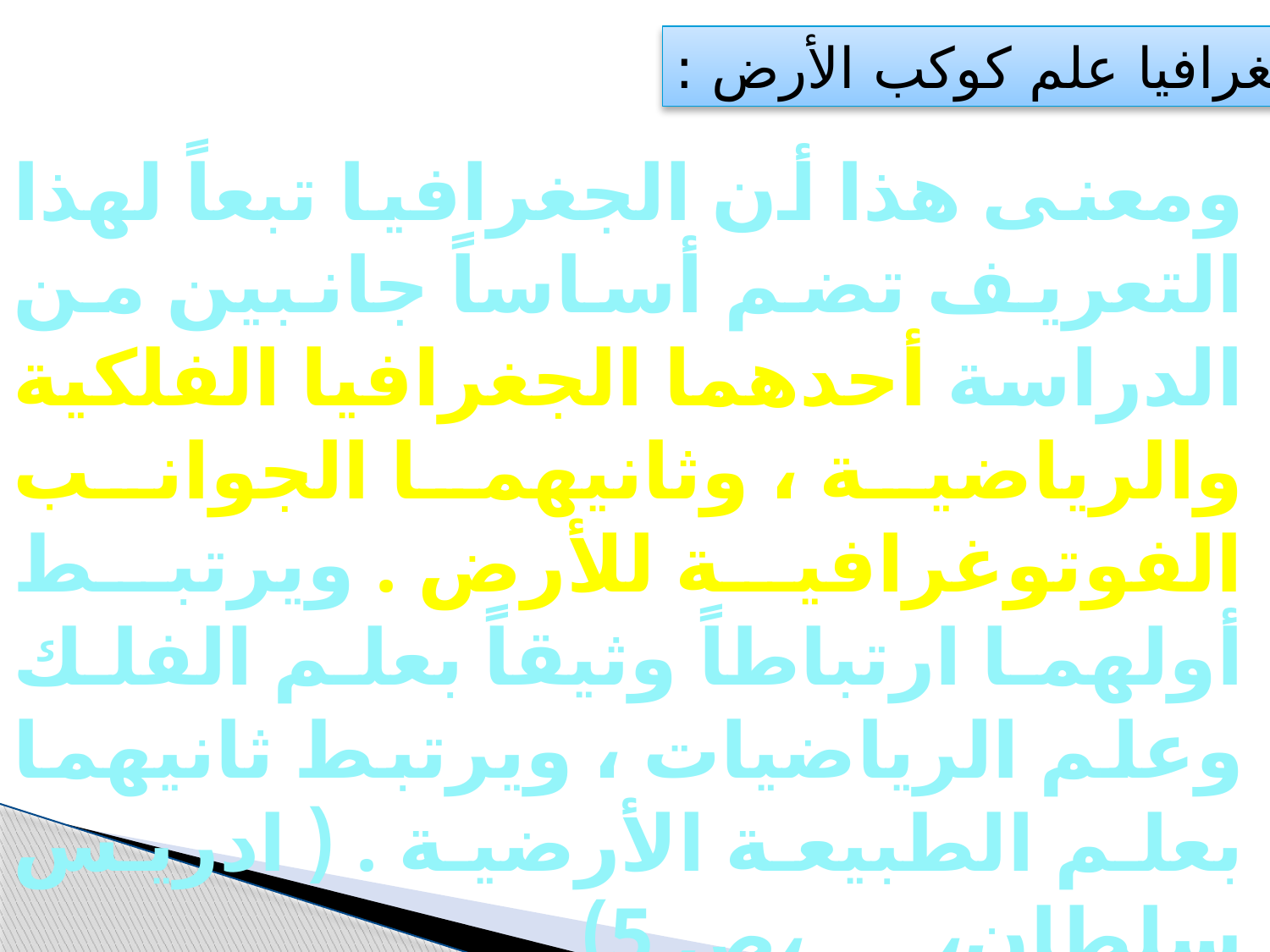

الجغرافيا علم كوكب الأرض :
ومعنى هذا أن الجغرافيا تبعاً لهذا التعريف تضم أساساً جانبين من الدراسة أحدهما الجغرافيا الفلكية والرياضية ، وثانيهما الجوانب الفوتوغرافية للأرض . ويرتبط أولهما ارتباطاً وثيقاً بعلم الفلك وعلم الرياضيات ، ويرتبط ثانيهما بعلم الطبيعة الأرضية . ( ادريس سلطان،____،ص 5)